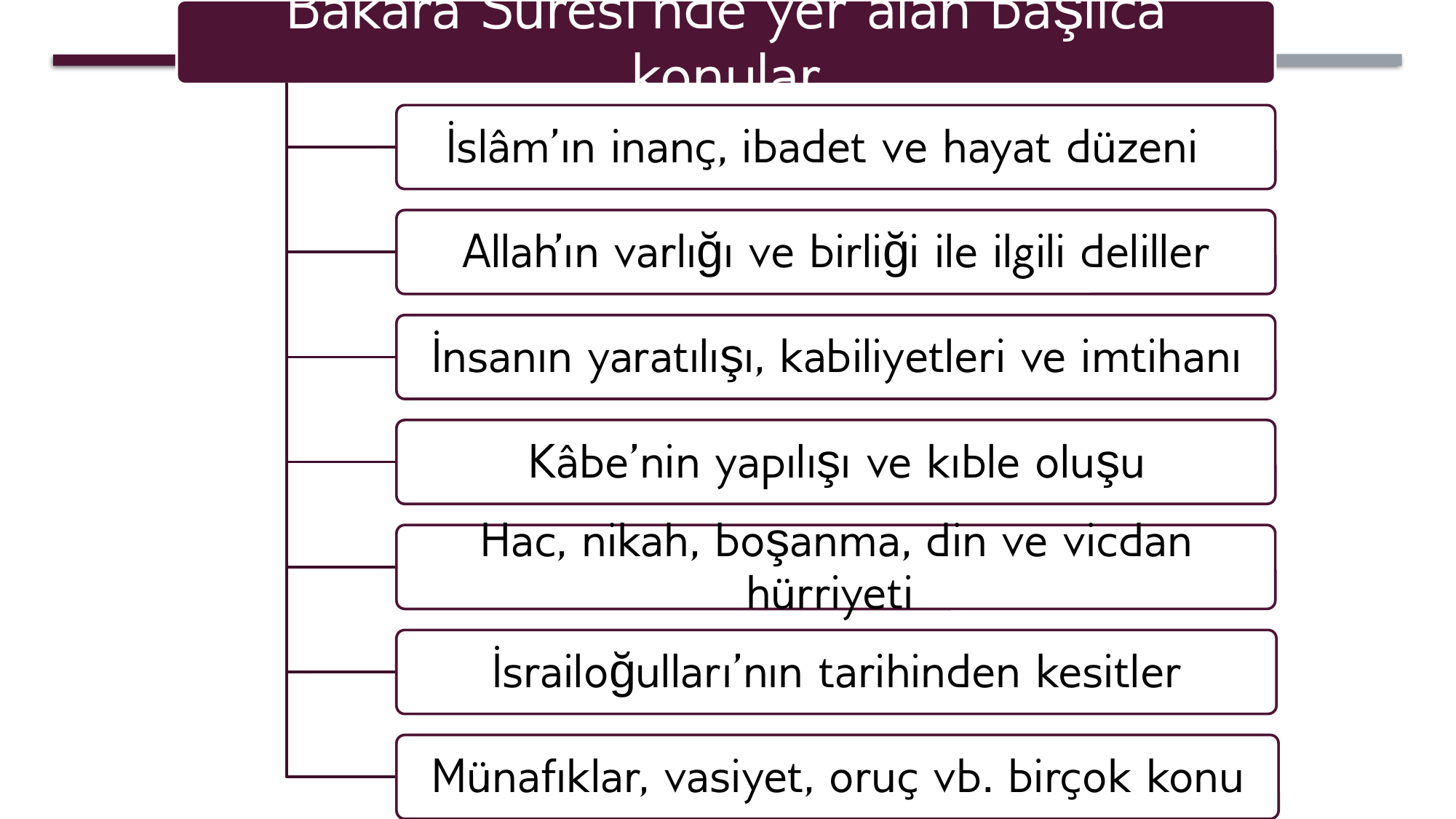

Bakara Sûresi’nde yer alan başlıca konular
İslâm’ın inanç, ibadet ve hayat düzeni
Allah’ın varlığı ve birliği ile ilgili deliller
İnsanın yaratılışı, kabiliyetleri ve imtihanı
Kâbe’nin yapılışı ve kıble oluşu
Hac, nikah, boşanma, din ve vicdan hürriyeti
İsrailoğulları’nın tarihinden kesitler
Münafıklar, vasiyet, oruç vb. birçok konu